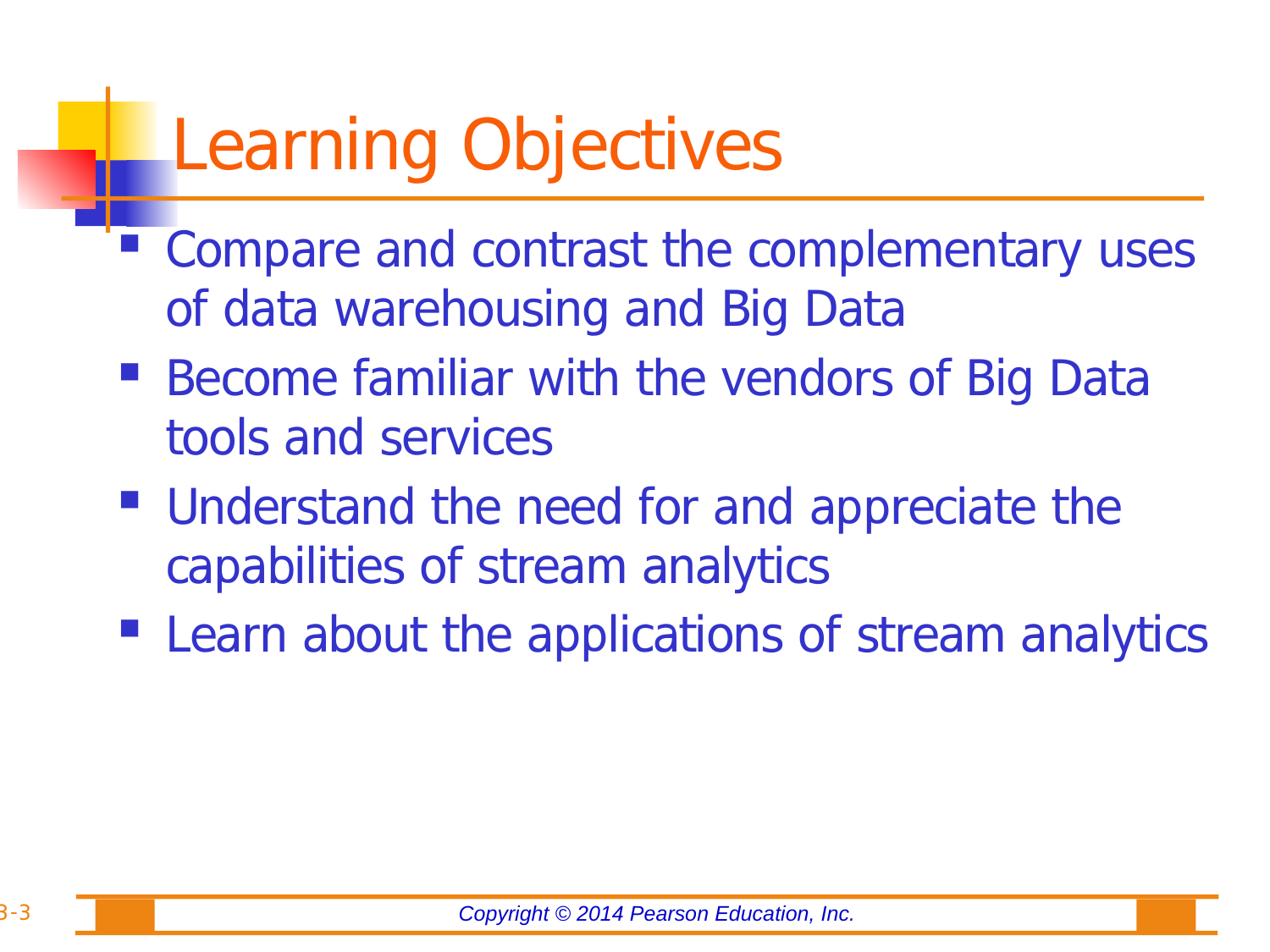

# Learning Objectives
Compare and contrast the complementary uses of data warehousing and Big Data
Become familiar with the vendors of Big Data tools and services
Understand the need for and appreciate the capabilities of stream analytics
Learn about the applications of stream analytics